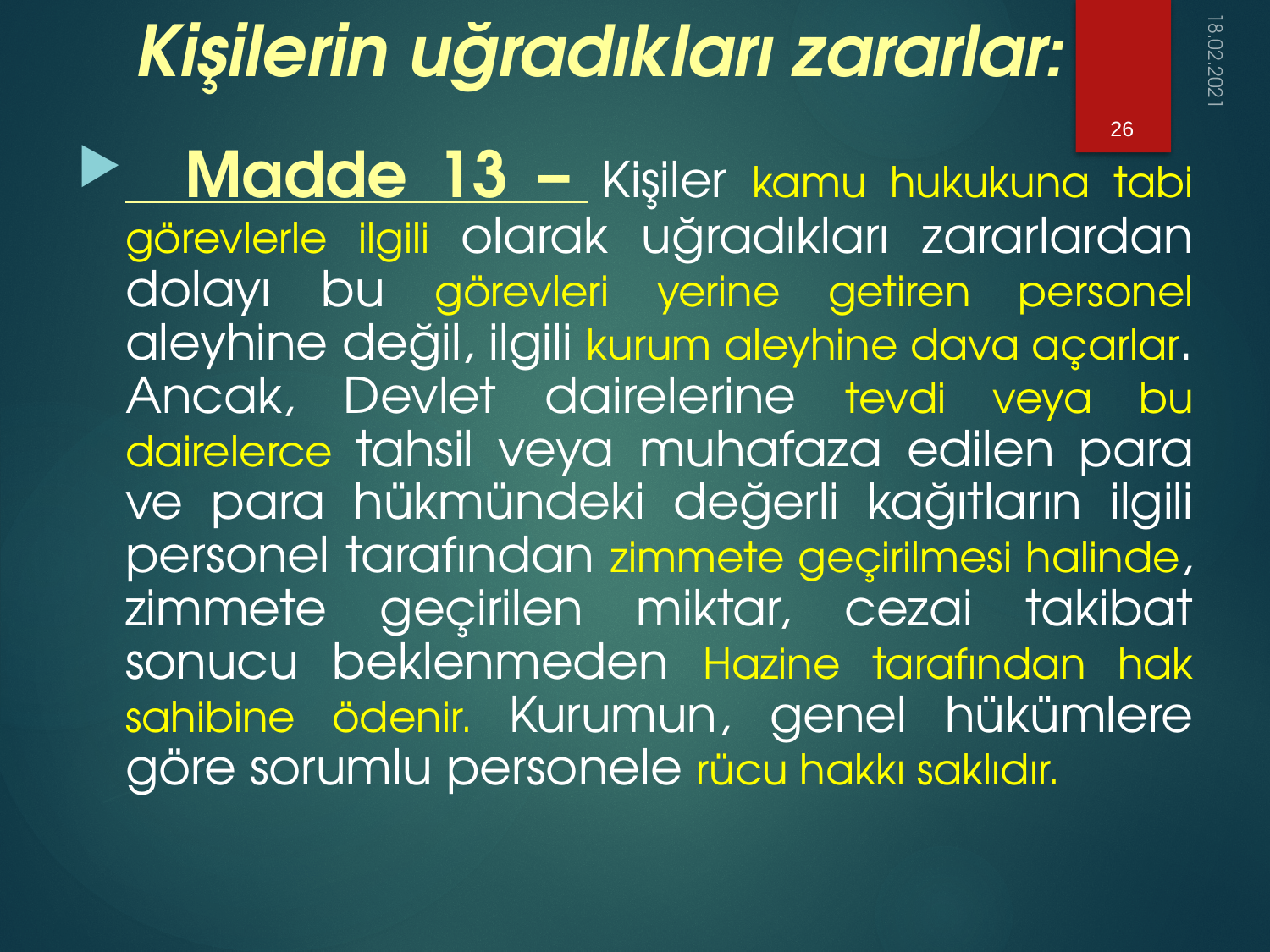

# Kişilerin uğradıkları zararlar:
26
18.02.2021
  Madde 13 –  Kişiler kamu hukukuna tabi görevlerle ilgili olarak uğradıkları zararlardan dolayı bu görevleri yerine getiren personel aleyhine değil, ilgili kurum aleyhine dava açarlar. Ancak, Devlet dairelerine tevdi veya bu dairelerce tahsil veya muhafaza edilen para ve para hükmündeki değerli kağıtların ilgili personel tarafından zimmete geçirilmesi halinde, zimmete geçirilen miktar, cezai takibat sonucu beklenmeden Hazine tarafından hak sahibine ödenir. Kurumun, genel hükümlere göre sorumlu personele rücu hakkı saklıdır.